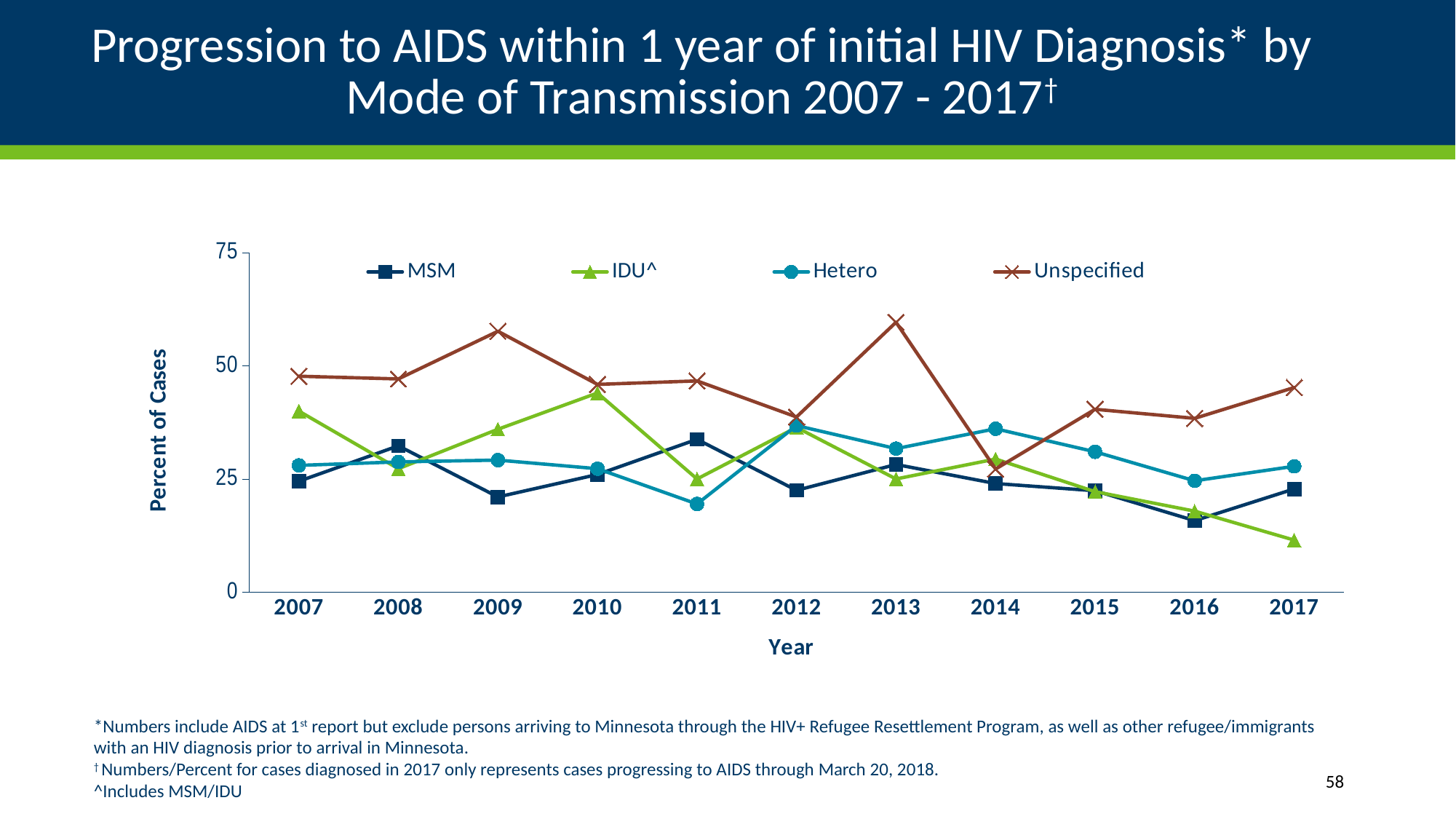

# Progression to AIDS within 1 year of initial HIV Diagnosis* by Mode of Transmission 2007 - 2017†

### Chart

| Category | MSM | IDU^ | Hetero | Unspecified |
|---|---|---|---|---|
| 2007 | 24.5 | 40.0 | 28.0 | 47.7 |
| 2008 | 32.32 | 27.27 | 28.77 | 47.1 |
| 2009 | 21.03 | 36.0 | 29.17 | 57.63 |
| 2010 | 25.99 | 44.0 | 27.27 | 45.9 |
| 2011 | 33.76 | 25.0 | 19.48 | 46.67 |
| 2012 | 22.5 | 36.4 | 36.8 | 38.7 |
| 2013 | 28.2 | 25.0 | 31.7 | 59.62 |
| 2014 | 24.0 | 29.41 | 36.1 | 27.2 |
| 2015 | 22.4 | 22.2 | 31.0 | 40.4 |
| 2016 | 15.8 | 17.9 | 24.6 | 38.4 |
| 2017 | 22.8 | 11.5 | 27.8 | 45.2 |
*Numbers include AIDS at 1st report but exclude persons arriving to Minnesota through the HIV+ Refugee Resettlement Program, as well as other refugee/immigrants with an HIV diagnosis prior to arrival in Minnesota.
† Numbers/Percent for cases diagnosed in 2017 only represents cases progressing to AIDS through March 20, 2018.
^Includes MSM/IDU
58